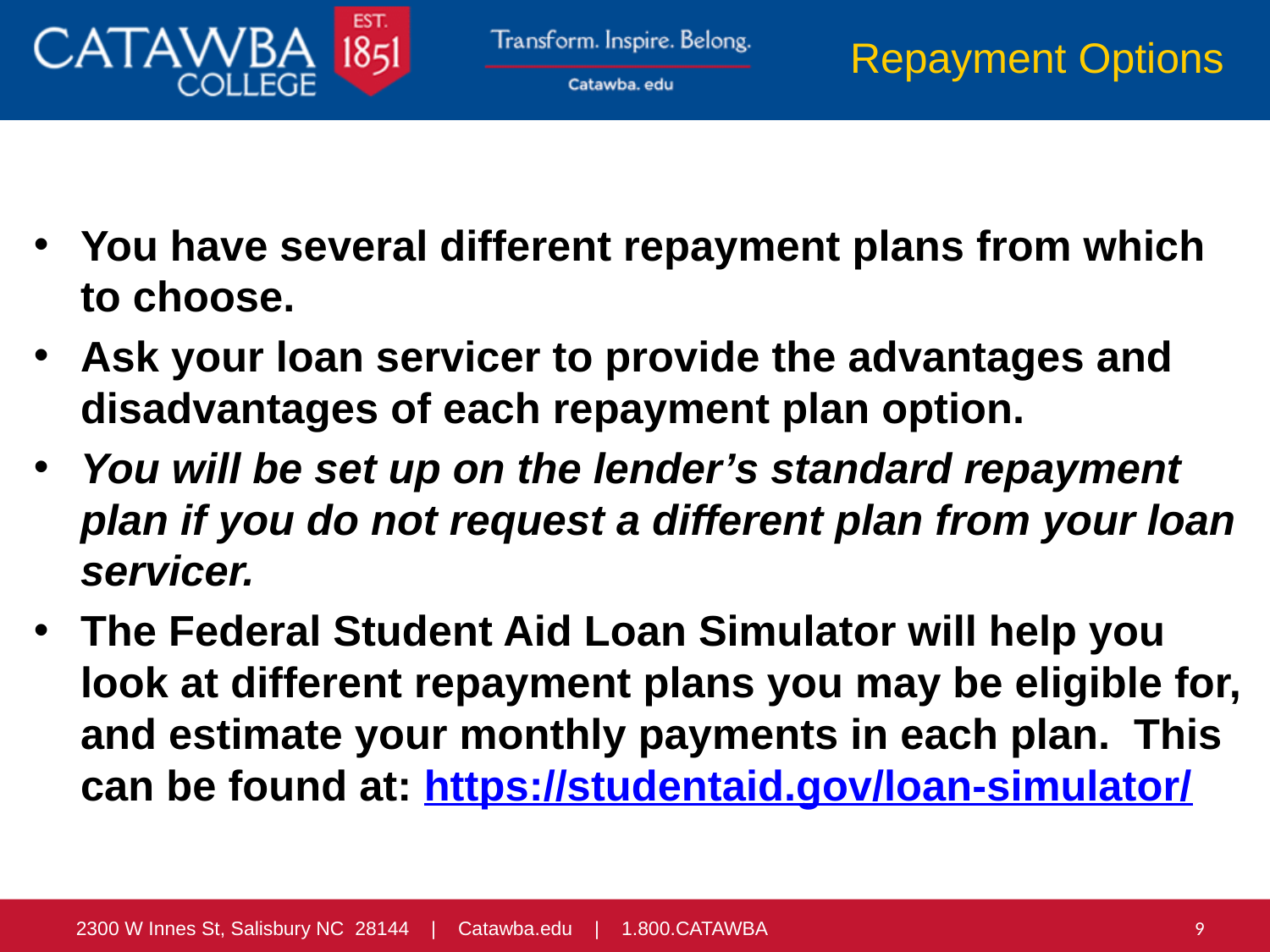

Repayment Options
You have several different repayment plans from which to choose.
Ask your loan servicer to provide the advantages and disadvantages of each repayment plan option.
You will be set up on the lender’s standard repayment plan if you do not request a different plan from your loan servicer.
The Federal Student Aid Loan Simulator will help you look at different repayment plans you may be eligible for, and estimate your monthly payments in each plan.  This can be found at: https://studentaid.gov/loan-simulator/